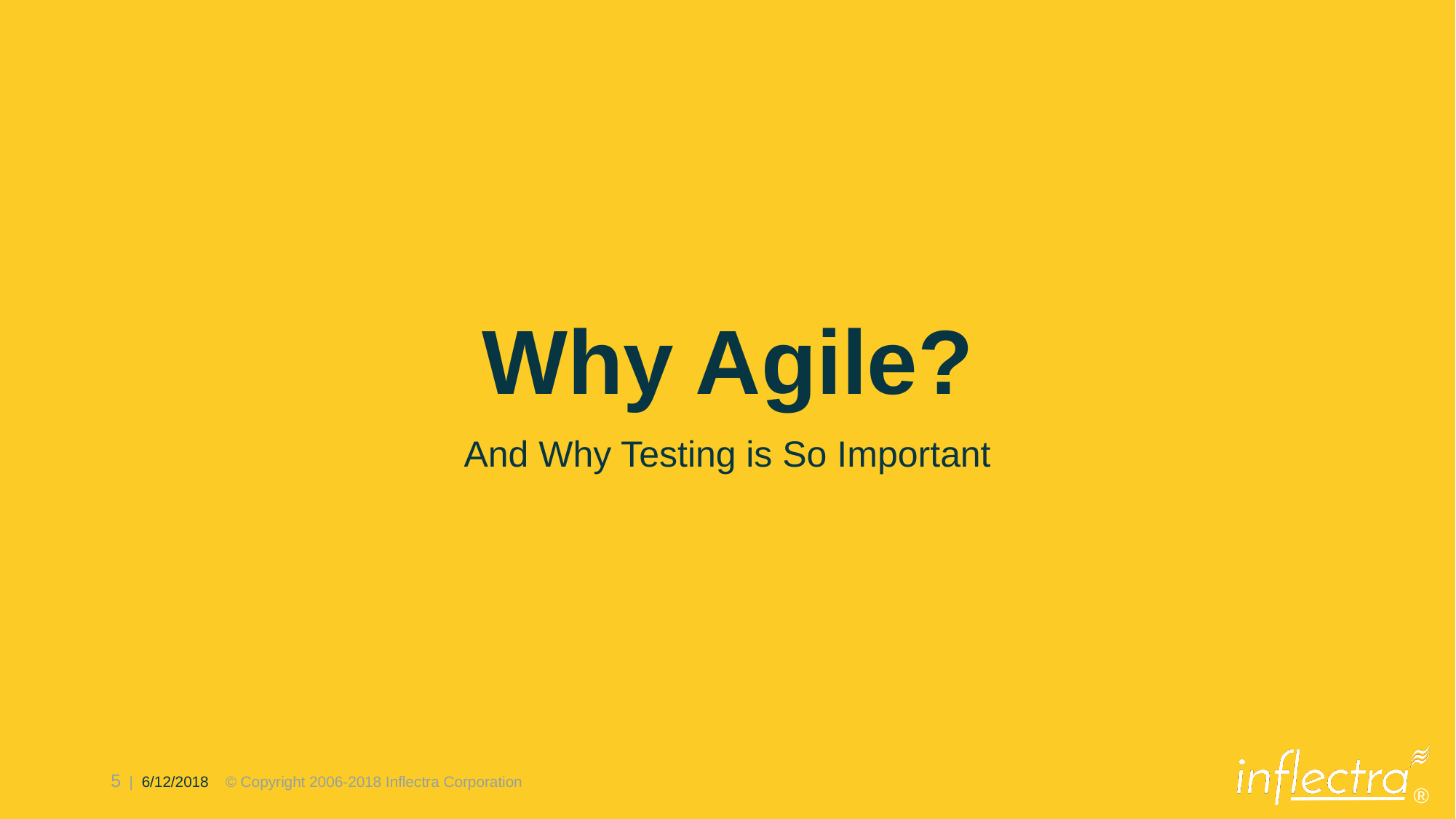

# Why Agile?
And Why Testing is So Important